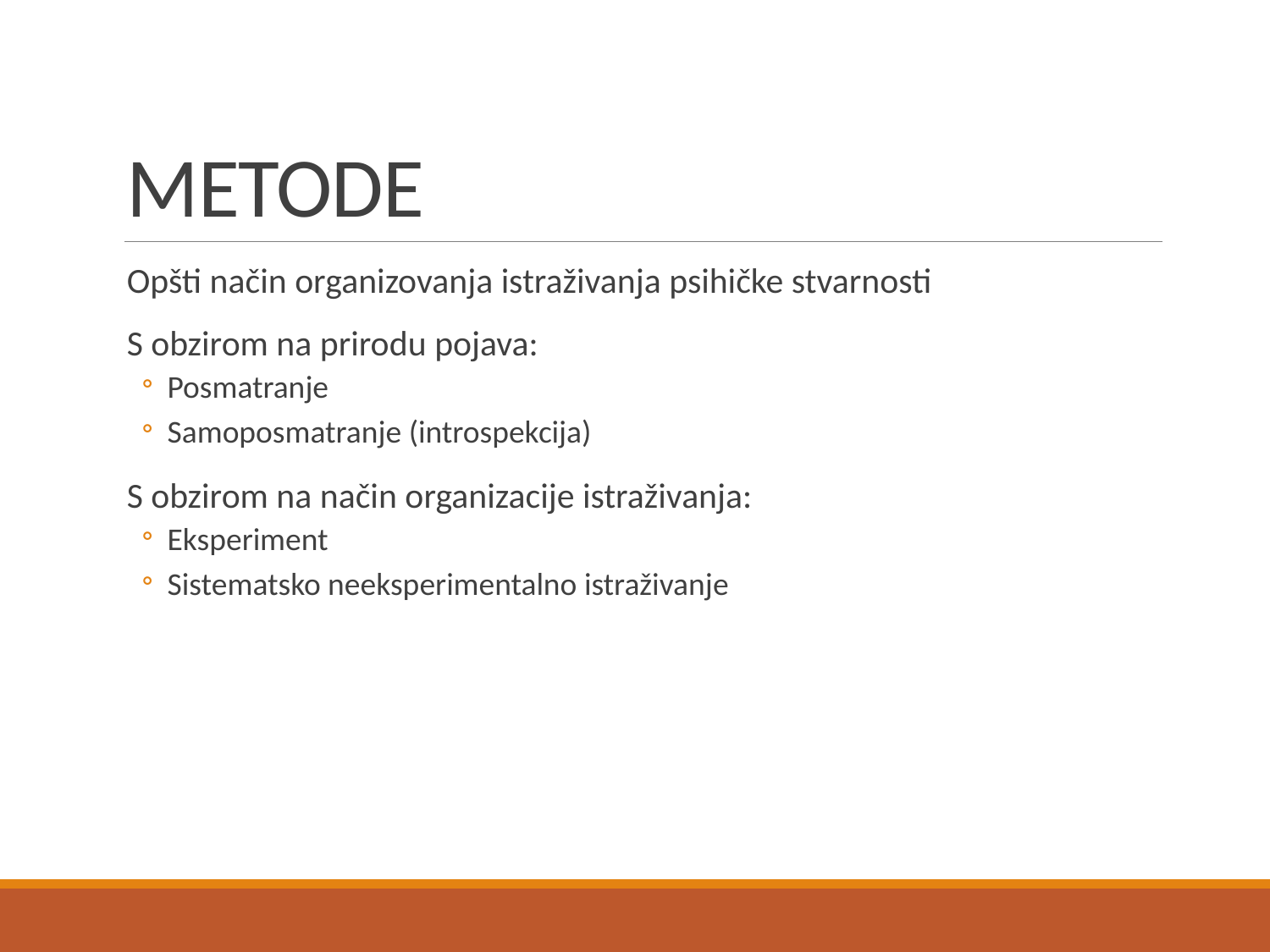

# METODE
Opšti način organizovanja istraživanja psihičke stvarnosti
S obzirom na prirodu pojava:
Posmatranje
Samoposmatranje (introspekcija)
S obzirom na način organizacije istraživanja:
Eksperiment
Sistematsko neeksperimentalno istraživanje